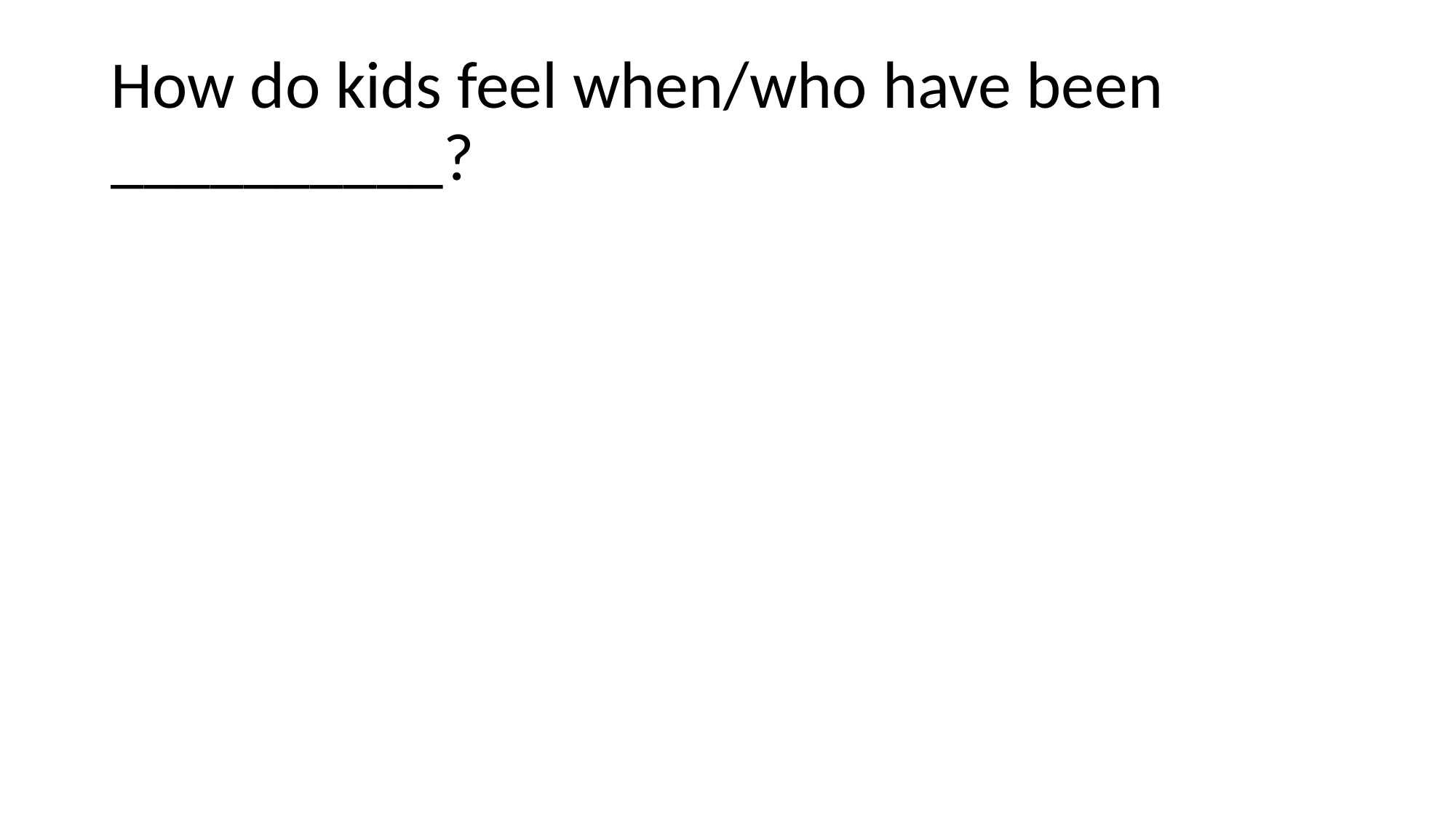

# How do kids feel when/who have been __________?